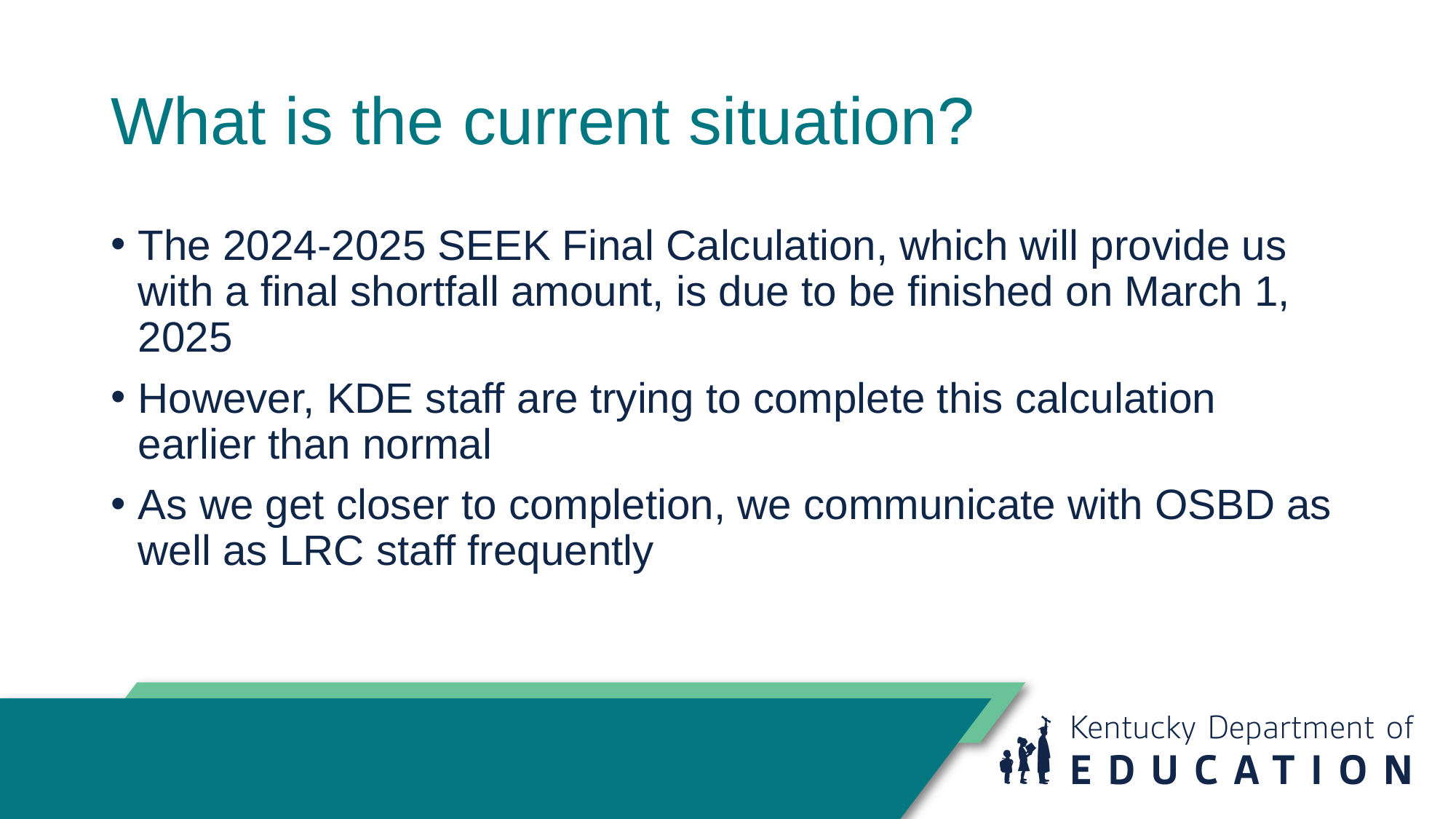

# What is the current situation?
The 2024-2025 SEEK Final Calculation, which will provide us with a final shortfall amount, is due to be finished on March 1, 2025
However, KDE staff are trying to complete this calculation earlier than normal
As we get closer to completion, we communicate with OSBD as well as LRC staff frequently